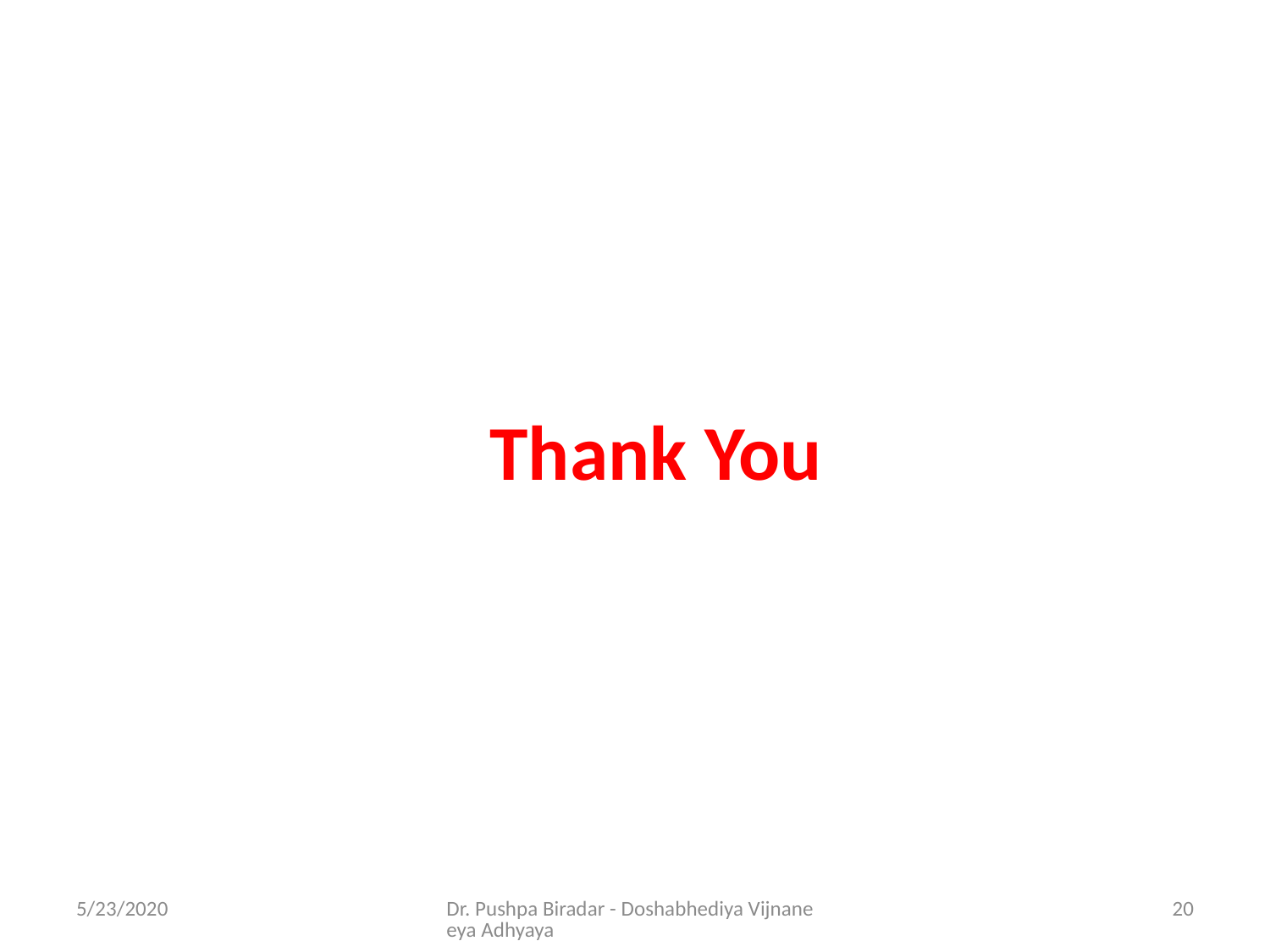

# Thank You
5/23/2020
Dr. Pushpa Biradar - Doshabhediya Vijnaneeya Adhyaya
20